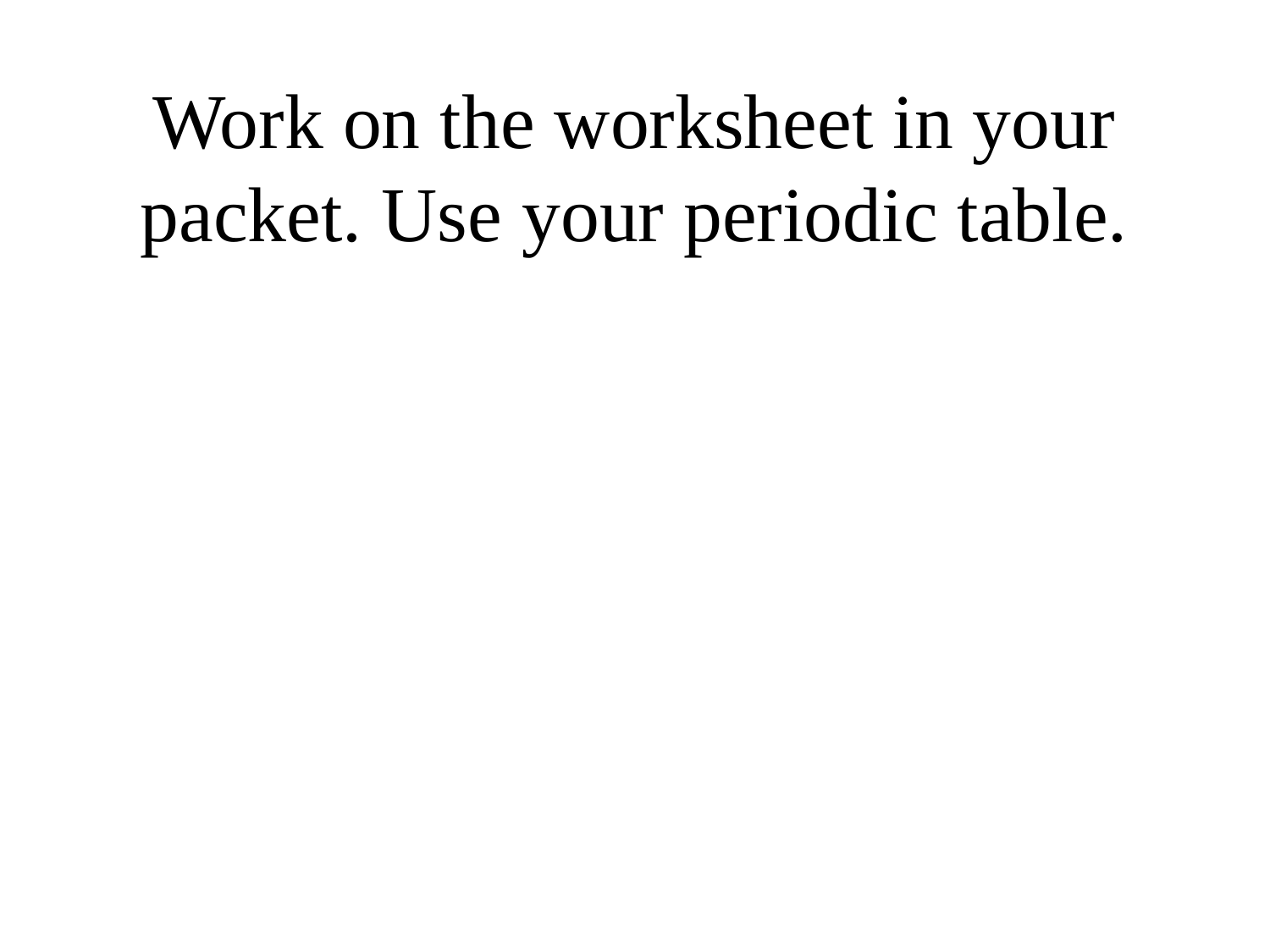

# Work on the worksheet in your packet. Use your periodic table.